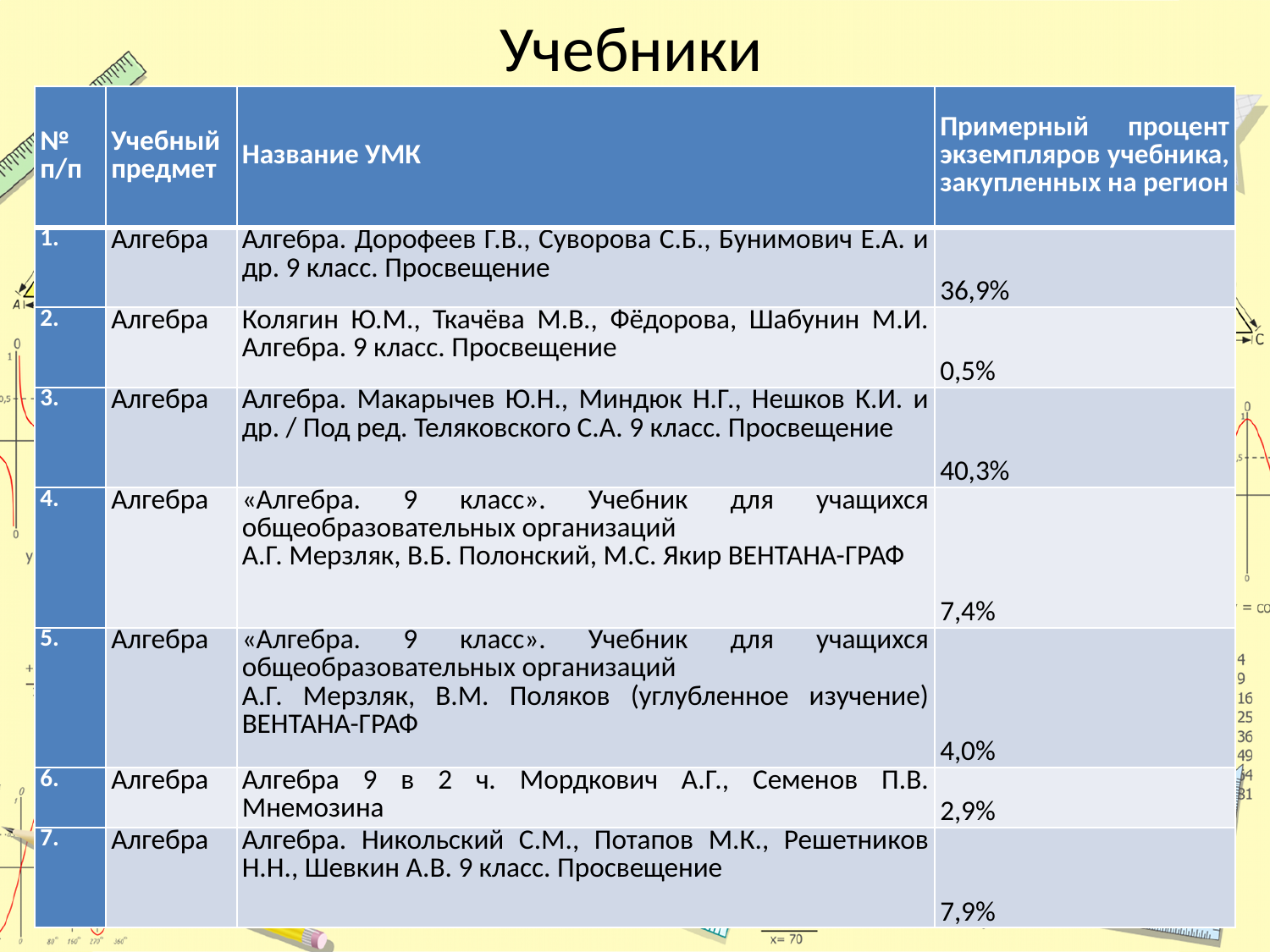

# Учебники
| № п/п | Учебный предмет | Название УМК | Примерный процент экземпляров учебника, закупленных на регион |
| --- | --- | --- | --- |
| 1. | Алгебра | Алгебра. Дорофеев Г.В., Суворова С.Б., Бунимович Е.А. и др. 9 класс. Просвещение | 36,9% |
| 2. | Алгебра | Колягин Ю.М., Ткачёва М.В., Фёдорова, Шабунин М.И. Алгебра. 9 класс. Просвещение | 0,5% |
| 3. | Алгебра | Алгебра. Макарычев Ю.Н., Миндюк Н.Г., Нешков К.И. и др. / Под ред. Теляковского С.А. 9 класс. Просвещение | 40,3% |
| 4. | Алгебра | «Алгебра. 9 класс». Учебник для учащихся общеобразовательных организаций А.Г. Мерзляк, В.Б. Полонский, М.С. Якир ВЕНТАНА-ГРАФ | 7,4% |
| 5. | Алгебра | «Алгебра. 9 класс». Учебник для учащихся общеобразовательных организаций А.Г. Мерзляк, В.М. Поляков (углубленное изучение) ВЕНТАНА-ГРАФ | 4,0% |
| 6. | Алгебра | Алгебра 9 в 2 ч. Мордкович А.Г., Семенов П.В. Мнемозина | 2,9% |
| 7. | Алгебра | Алгебра. Никольский С.М., Потапов М.К., Решетников Н.Н., Шевкин А.В. 9 класс. Просвещение | 7,9% |